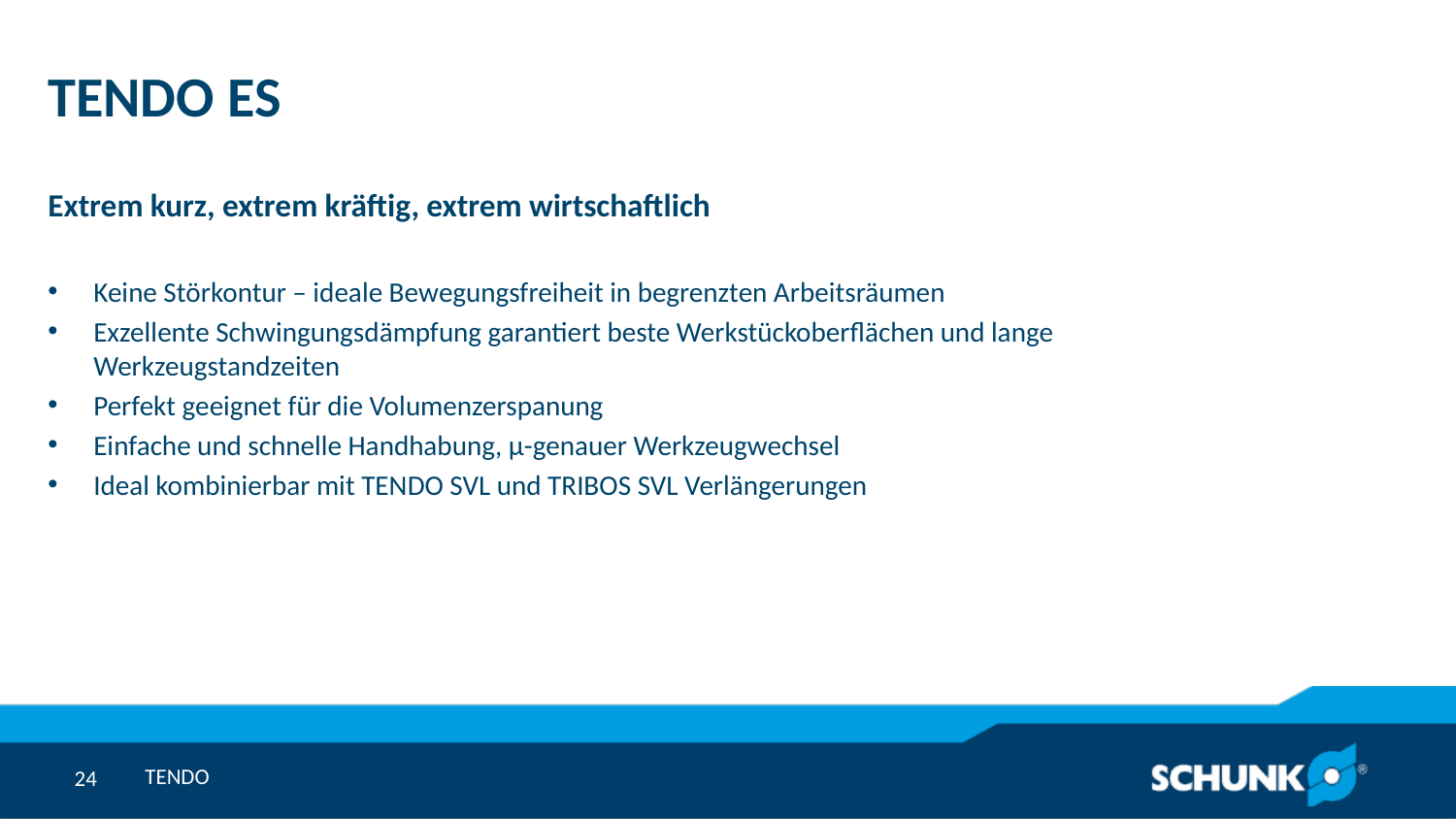

# TENDO ES
Extrem kurz, extrem kräftig, extrem wirtschaftlich

Keine Störkontur – ideale Bewegungsfreiheit in begrenzten Arbeitsräumen
Exzellente Schwingungsdämpfung garantiert beste Werkstückoberflächen und lange Werkzeugstandzeiten
Perfekt geeignet für die Volumenzerspanung
Einfache und schnelle Handhabung, μ-genauer Werkzeugwechsel
Ideal kombinierbar mit TENDO SVL und TRIBOS SVL Verlängerungen

TENDO